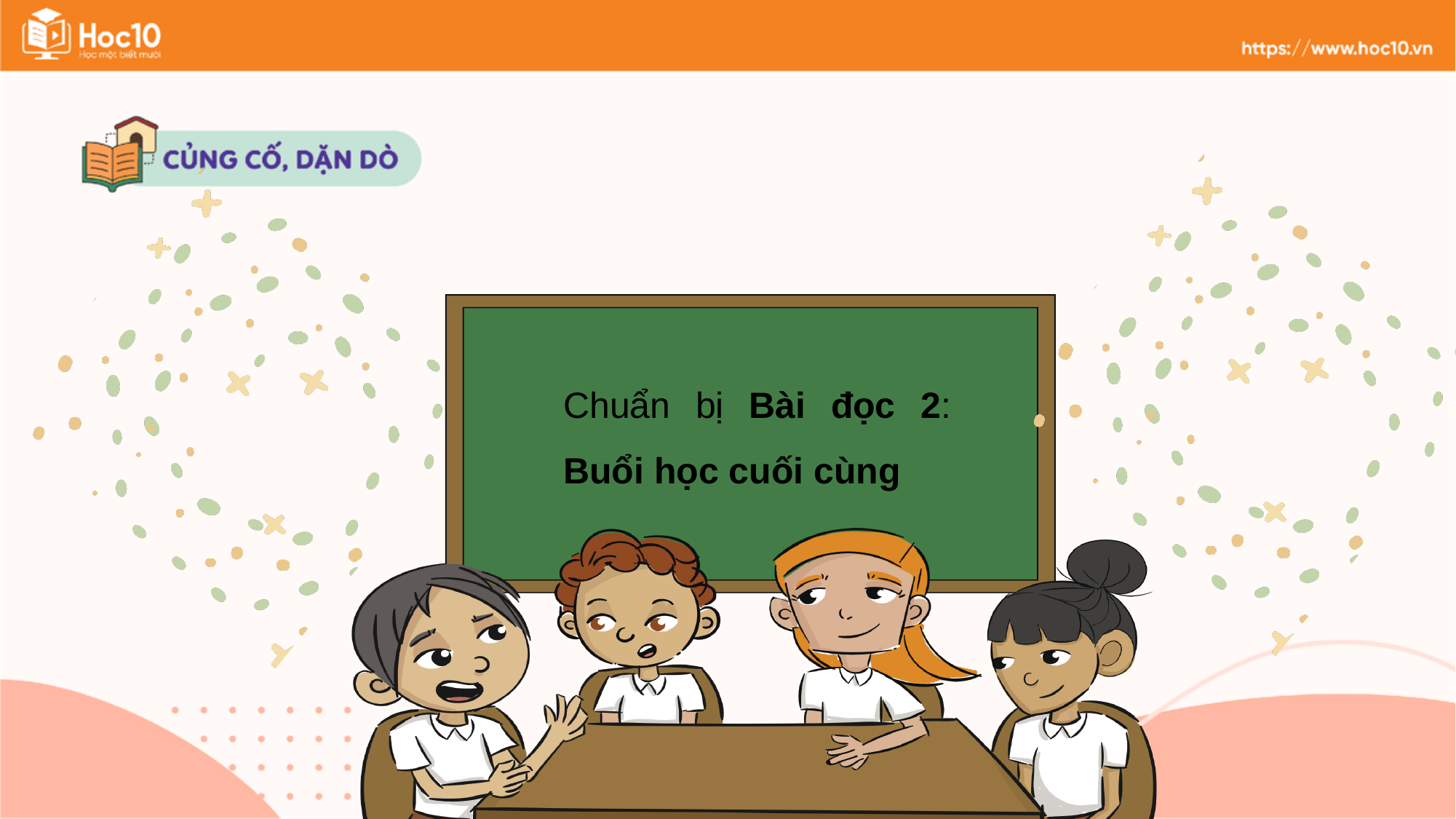

Chuẩn bị Bài đọc 2: Buổi học cuối cùng